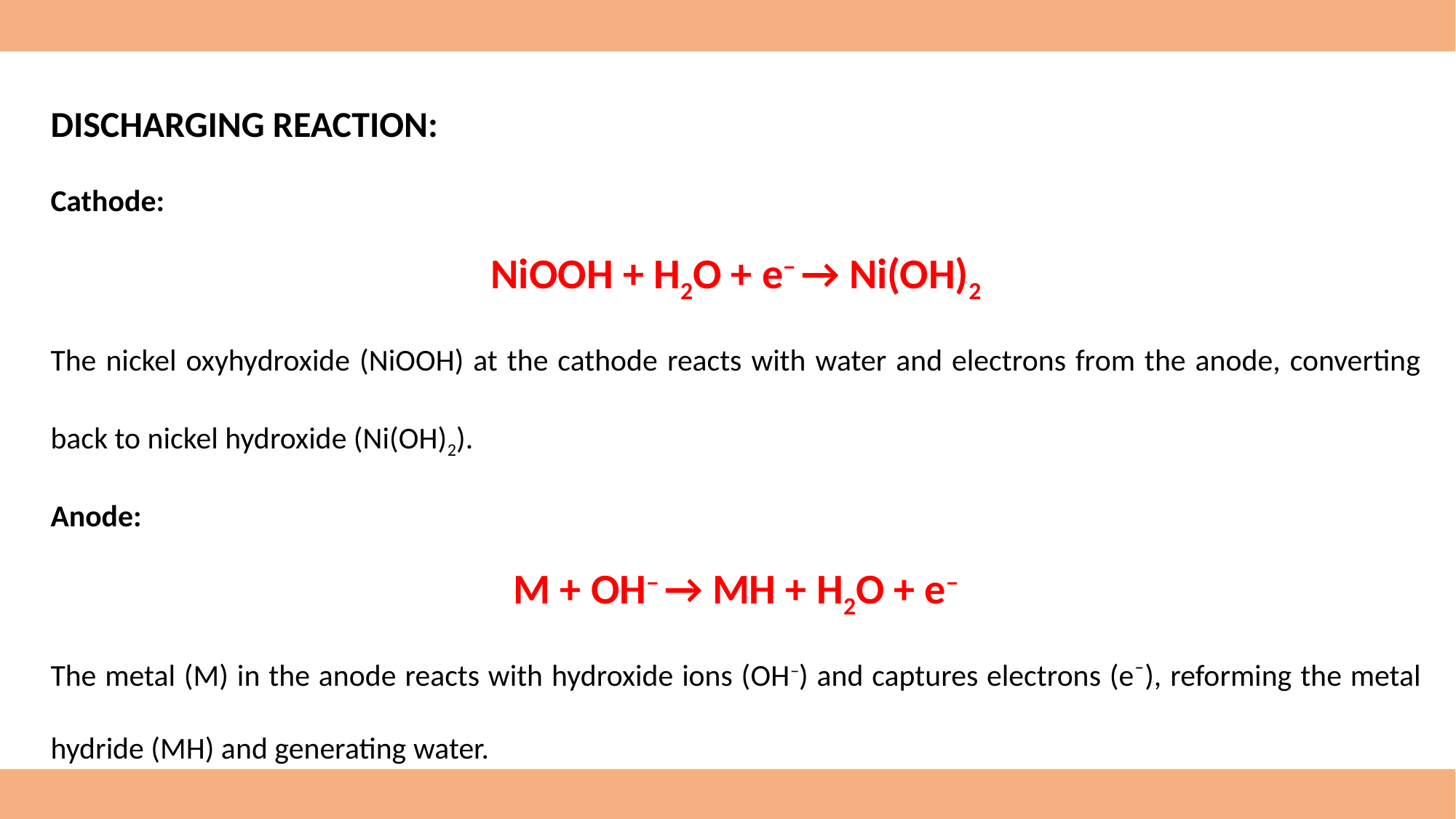

DISCHARGING REACTION:
Cathode:
NiOOH + H2O + e− → Ni(OH)2
The nickel oxyhydroxide (NiOOH) at the cathode reacts with water and electrons from the anode, converting back to nickel hydroxide (Ni(OH)2).
Anode:
M + OH− → MH + H2O + e−
The metal (M) in the anode reacts with hydroxide ions (OH−) and captures electrons (e⁻), reforming the metal hydride (MH) and generating water.